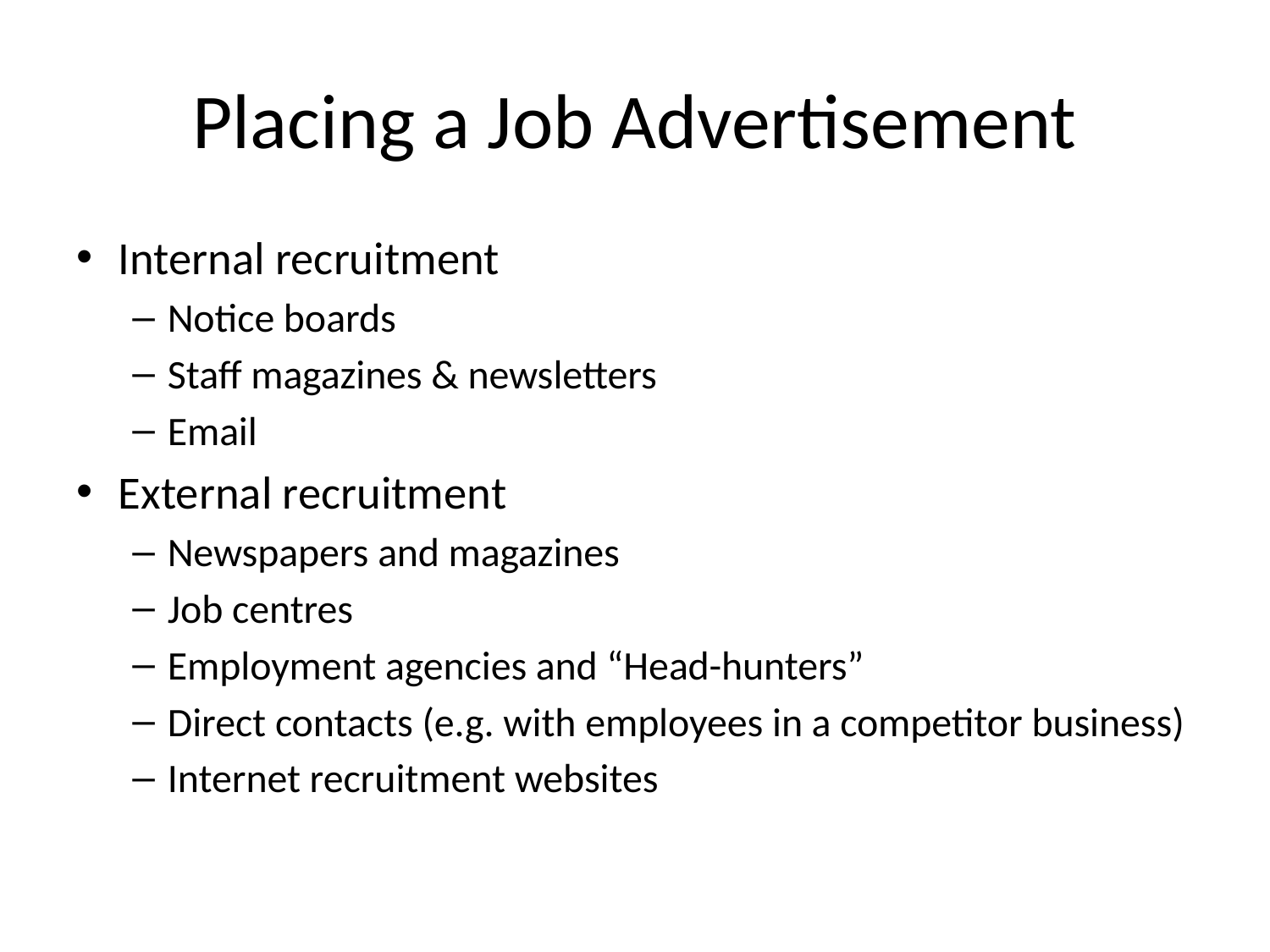

# Placing a Job Advertisement
Internal recruitment
Notice boards
Staff magazines & newsletters
Email
External recruitment
Newspapers and magazines
Job centres
Employment agencies and “Head-hunters”
Direct contacts (e.g. with employees in a competitor business)
Internet recruitment websites